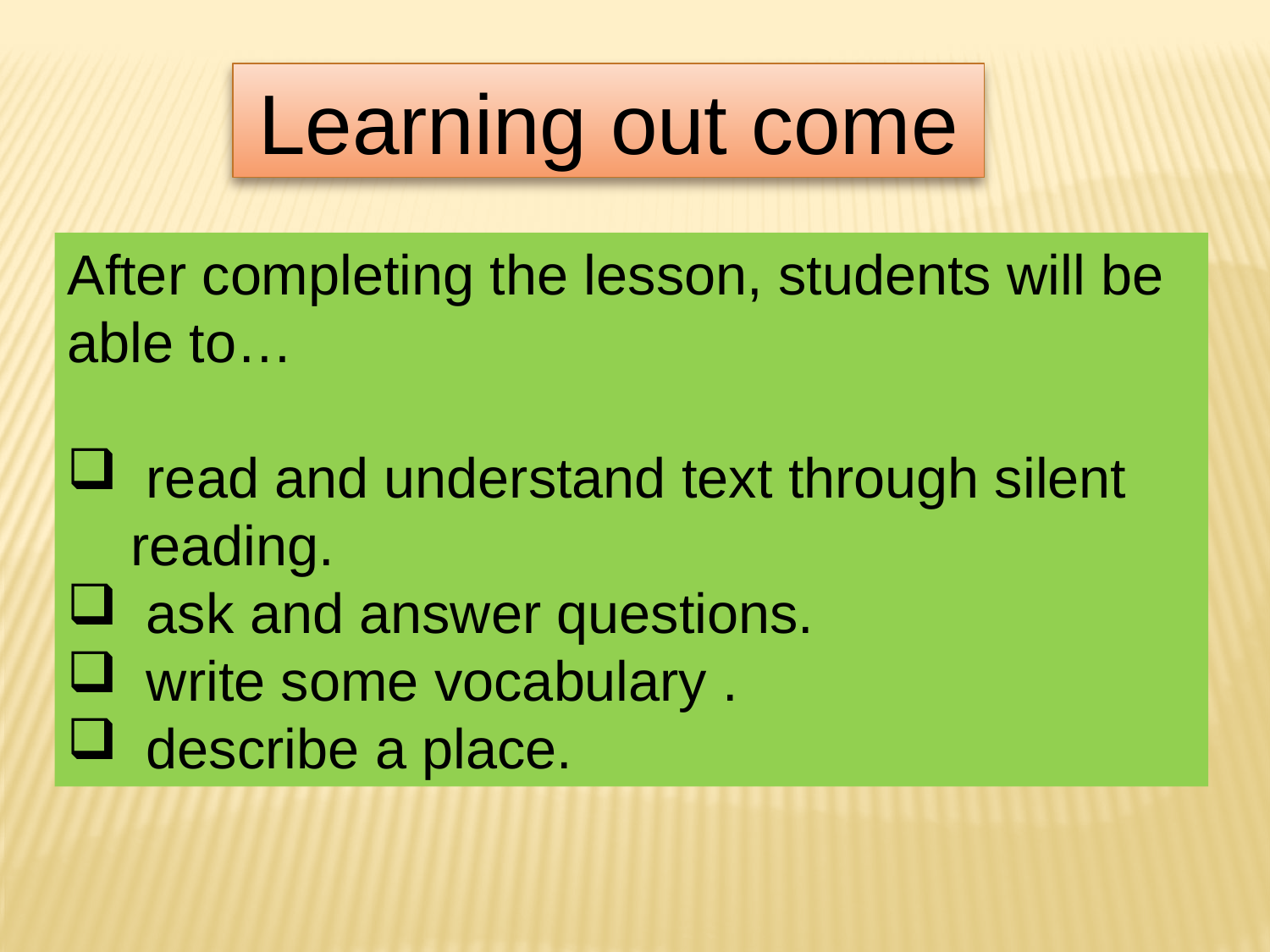

Learning out come
After completing the lesson, students will be able to…

 read and understand text through silent reading.
 ask and answer questions.
 write some vocabulary .
 describe a place.